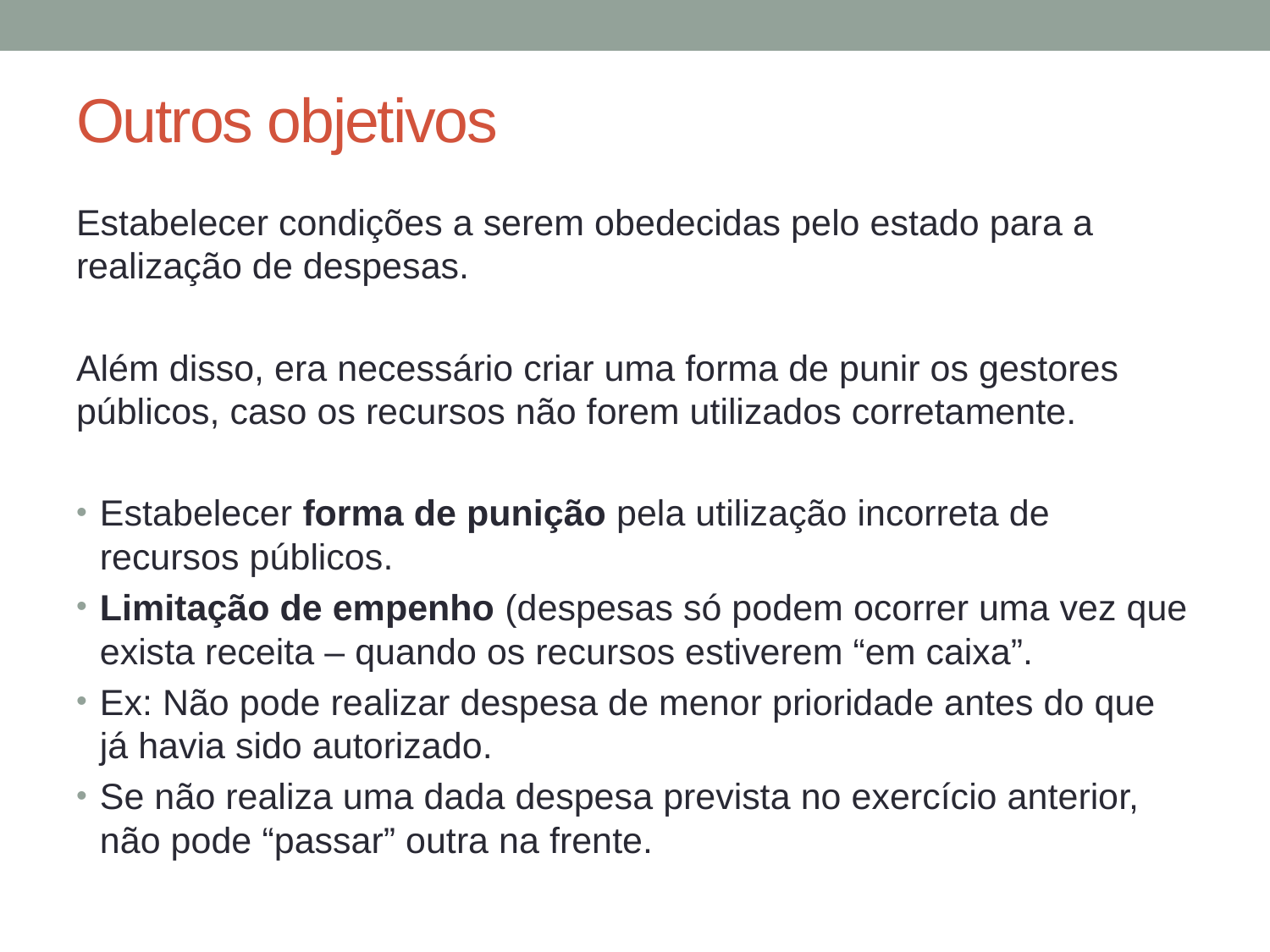

# Outros objetivos
Estabelecer condições a serem obedecidas pelo estado para a realização de despesas.

Além disso, era necessário criar uma forma de punir os gestores públicos, caso os recursos não forem utilizados corretamente.

Estabelecer forma de punição pela utilização incorreta de recursos públicos.
Limitação de empenho (despesas só podem ocorrer uma vez que exista receita – quando os recursos estiverem “em caixa”.
Ex: Não pode realizar despesa de menor prioridade antes do que já havia sido autorizado.
Se não realiza uma dada despesa prevista no exercício anterior, não pode “passar” outra na frente.